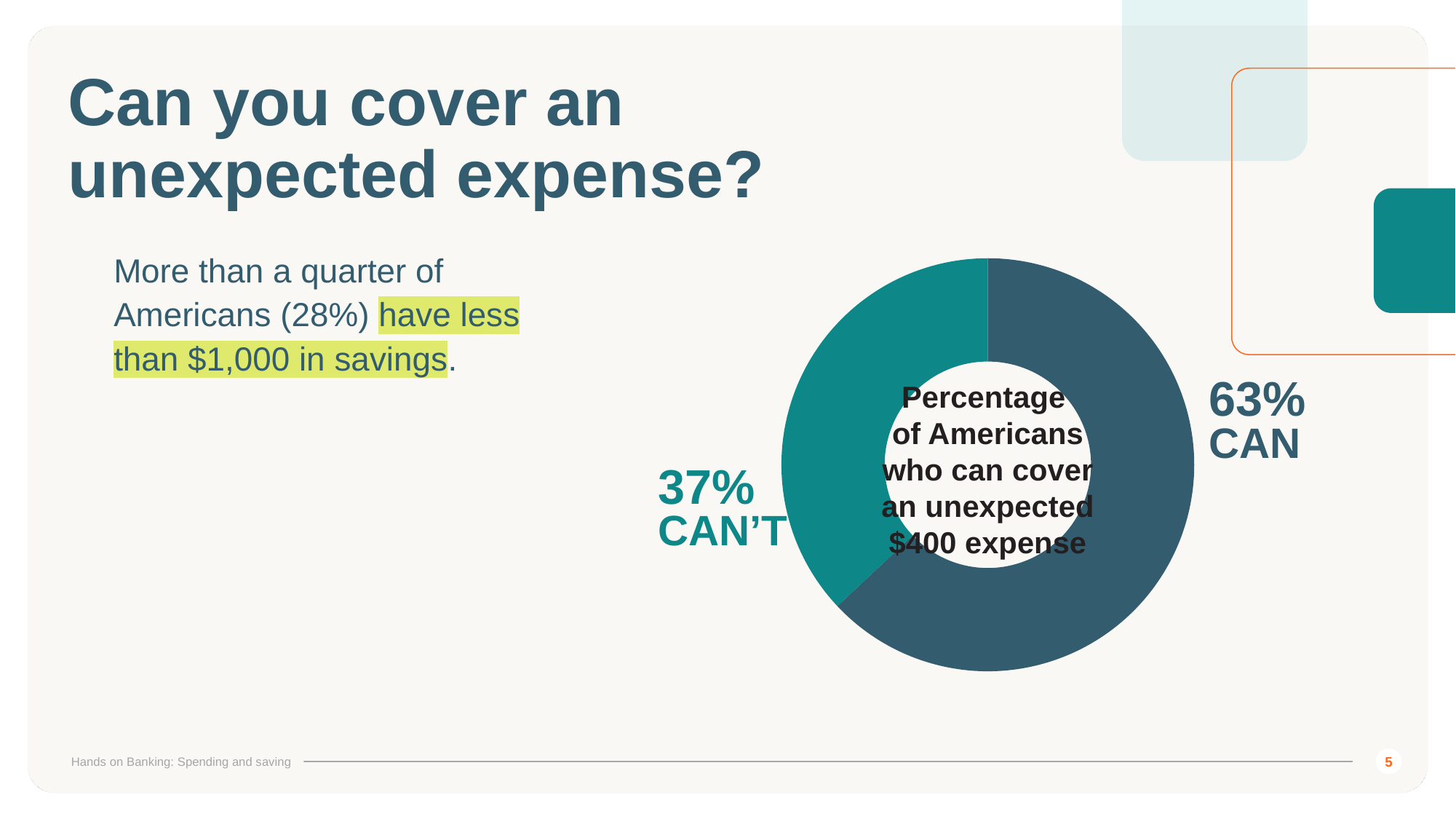

# Can you cover an unexpected expense?
More than a quarter of Americans (28%) have less than $1,000 in savings.

### Chart

| Category | Sales |
|---|---|
| Can | 63.0 |
| Cant | 37.0 |
Percentage
of Americans who can cover an unexpected $400 expense

63%
CAN
37%
CAN’T